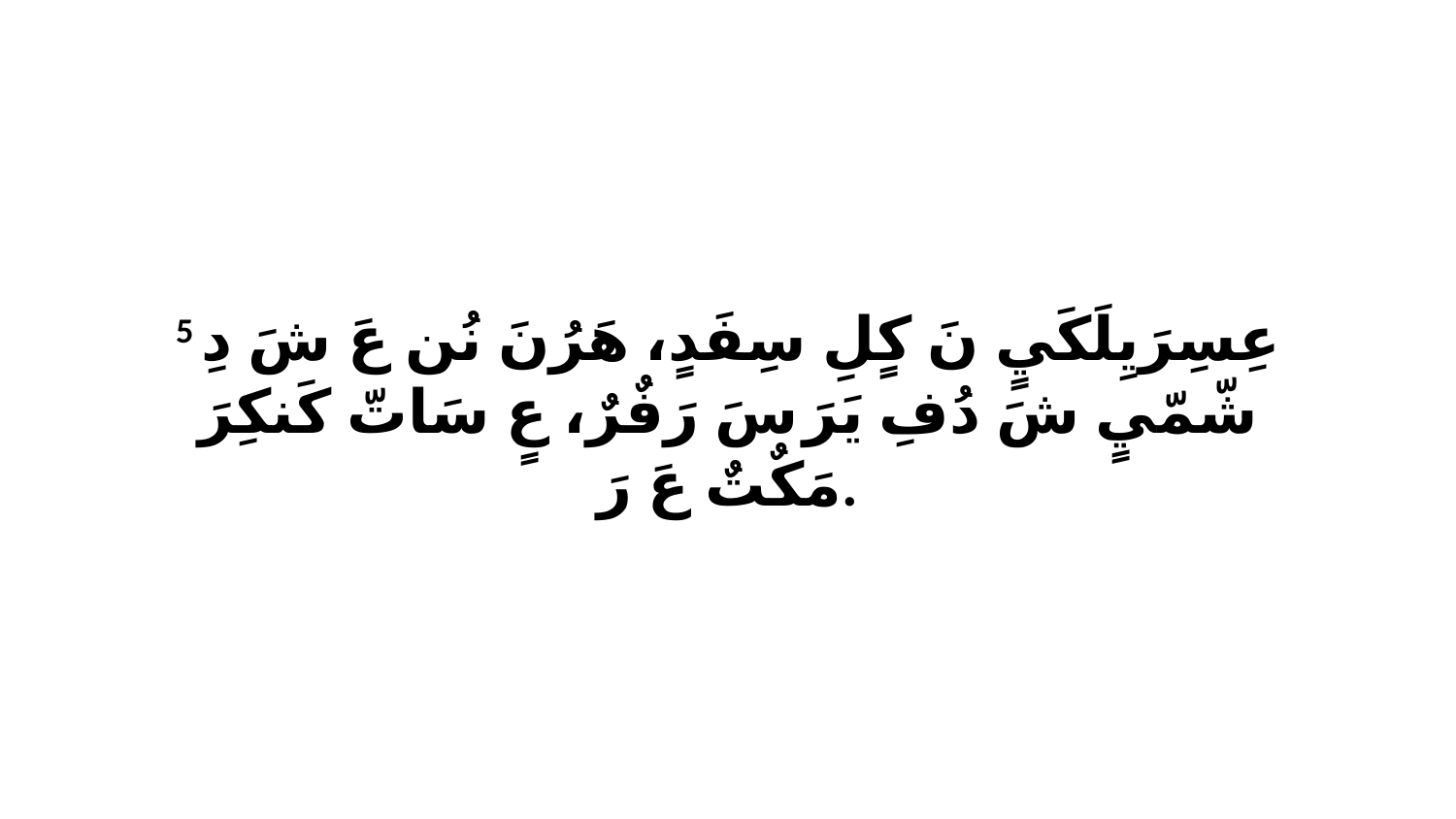

5 عِسِرَيِلَكَيٍ نَ كٍلِ سِفَدٍ، هَرُنَ نُن عَ شَ دِ شّمّيٍ شَ دُفِ يَرَ سَ رَفٌرٌ، عٍ سَاتّ كَنكِرَ مَكٌتٌ عَ رَ.